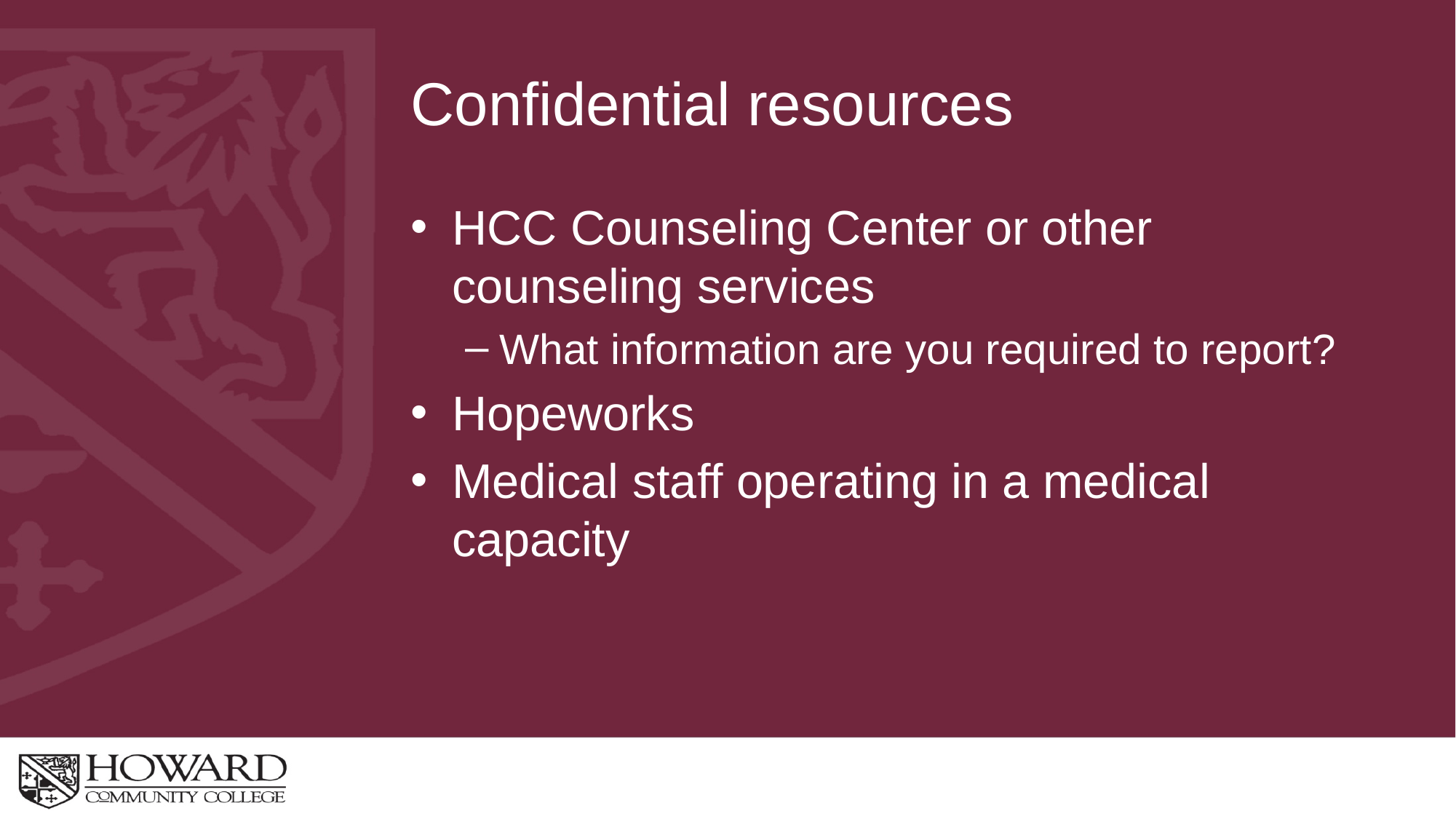

# Confidential resources
HCC Counseling Center or other counseling services
What information are you required to report?
Hopeworks
Medical staff operating in a medical capacity